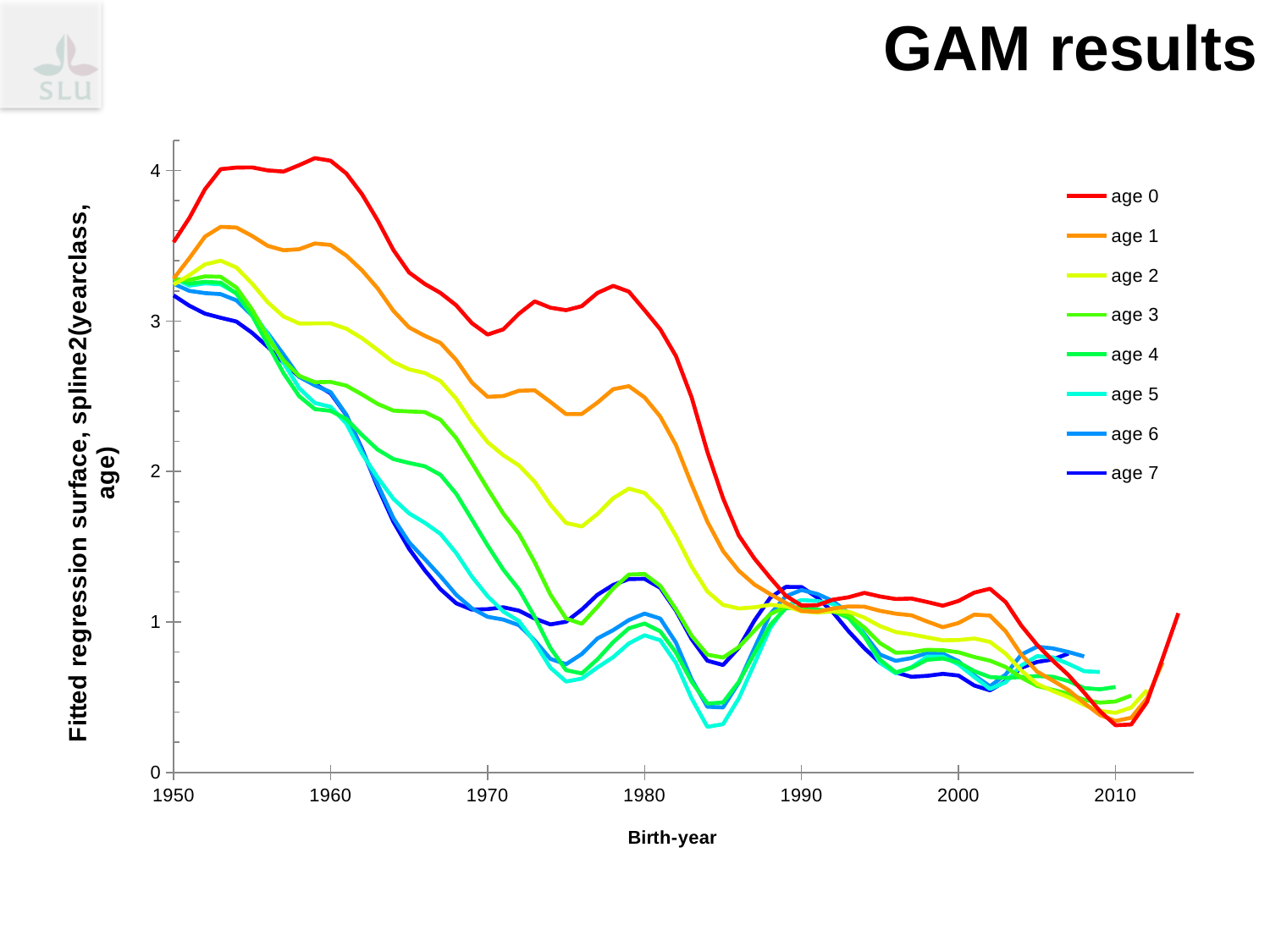

GAM results

### Chart

| Category | age 0 | age 1 | age 2 | age 3 | age 4 | age 5 | age 6 | age 7 |
|---|---|---|---|---|---|---|---|---|